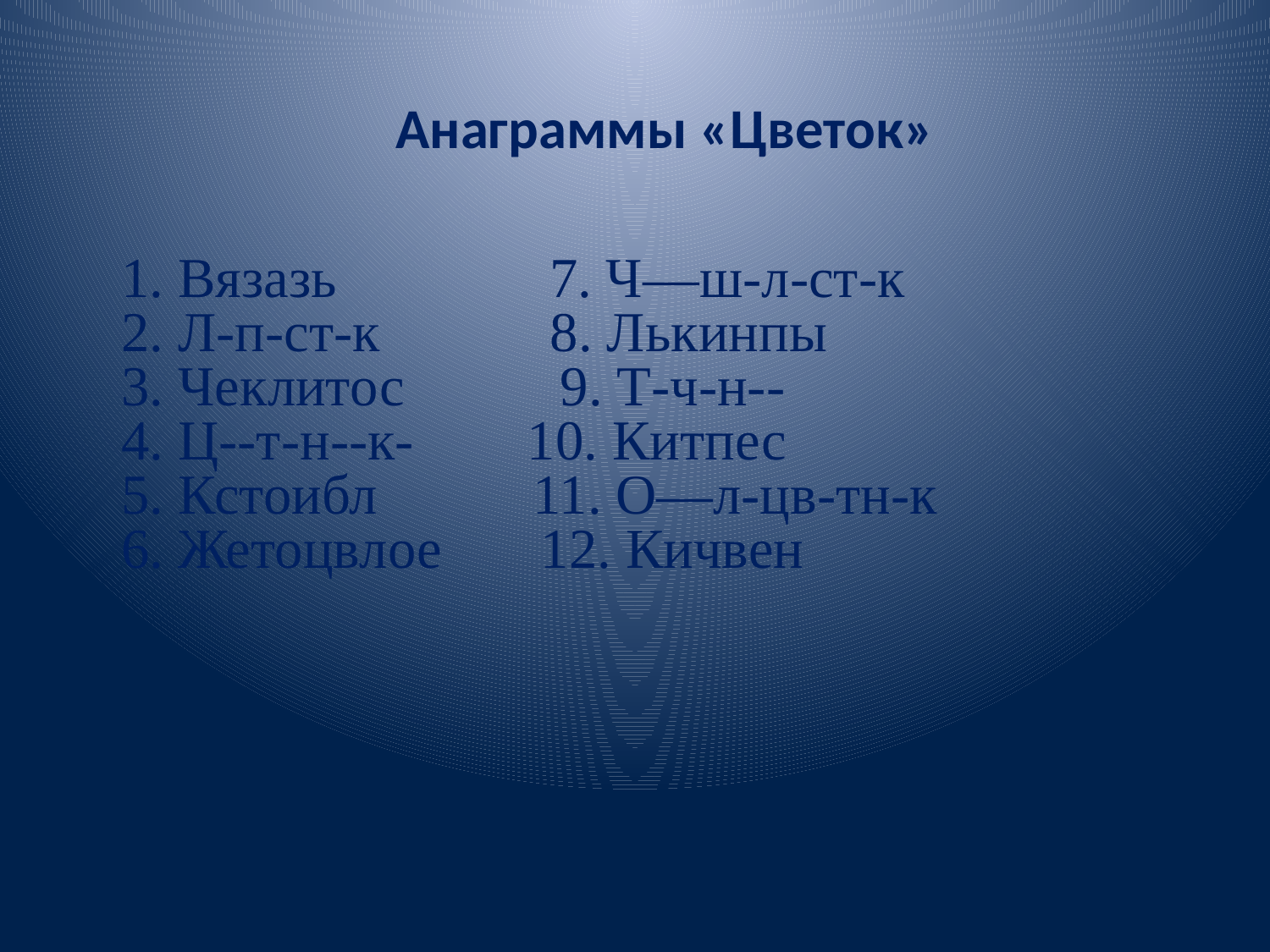

Анаграммы «Цветок»
1. Вязазь               7. Ч—ш-л-ст-к
2. Л-п-ст-к            8. Лькинпы
3. Чеклитос           9. Т-ч-н--
4. Ц--т-н--к-        10. Китпес
5. Кстоибл           11. О—л-цв-тн-к
6. Жетоцвлое       12. Кичвен